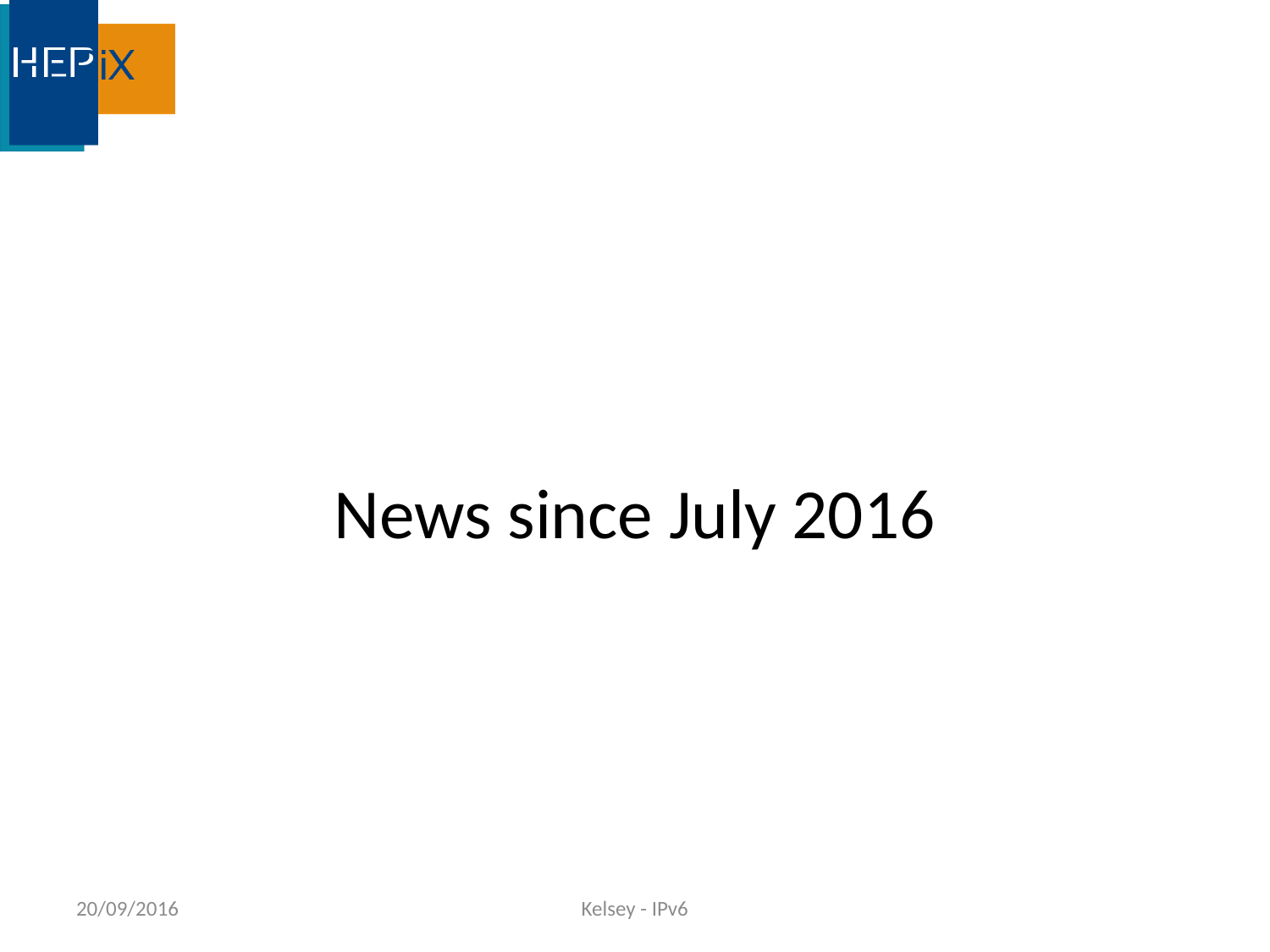

#

News since July 2016
20/09/2016
Kelsey - IPv6